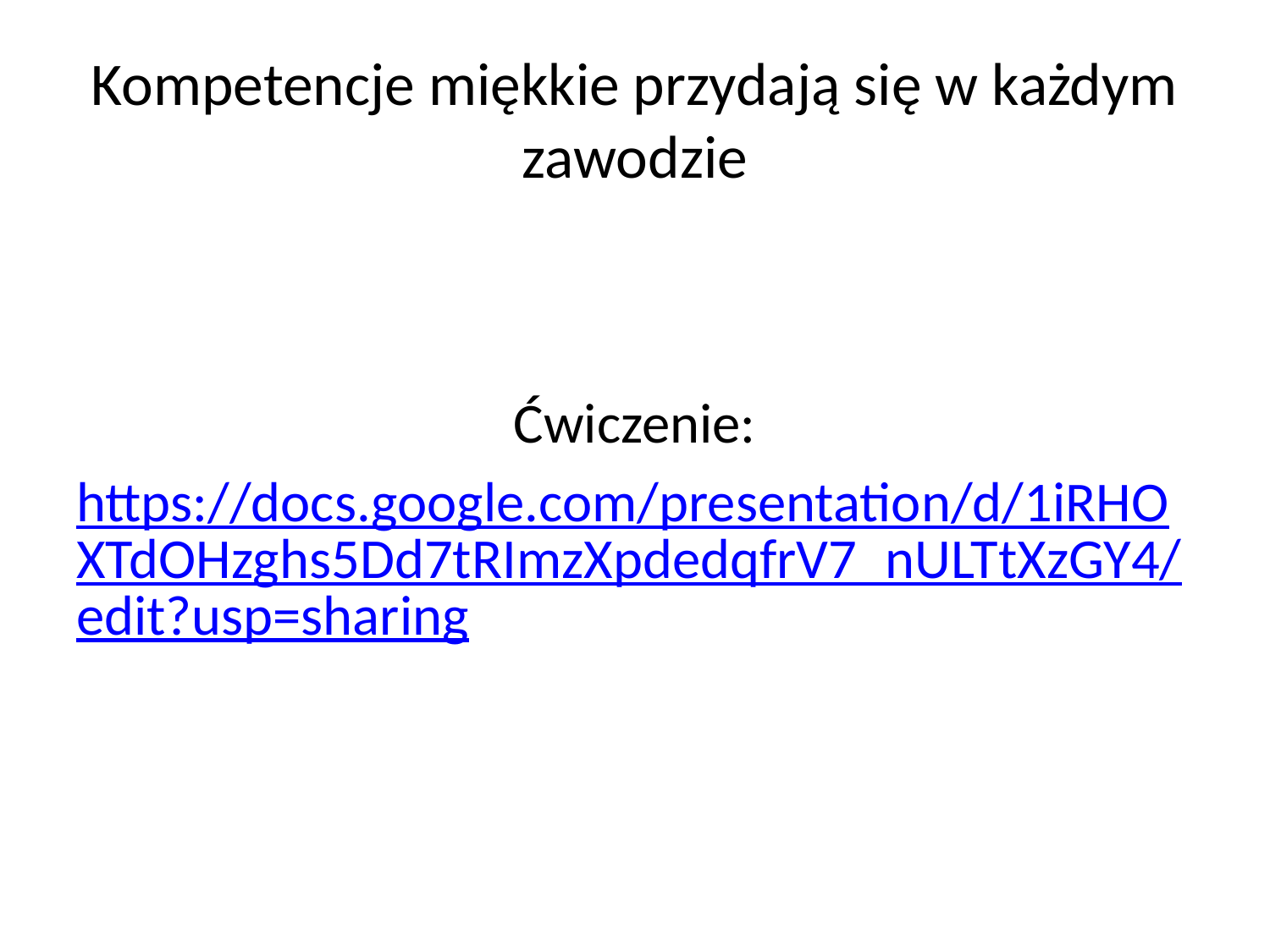

# Kompetencje miękkie przydają się w każdym zawodzie

Ćwiczenie:
https://docs.google.com/presentation/d/1iRHOXTdOHzghs5Dd7tRImzXpdedqfrV7_nULTtXzGY4/edit?usp=sharing